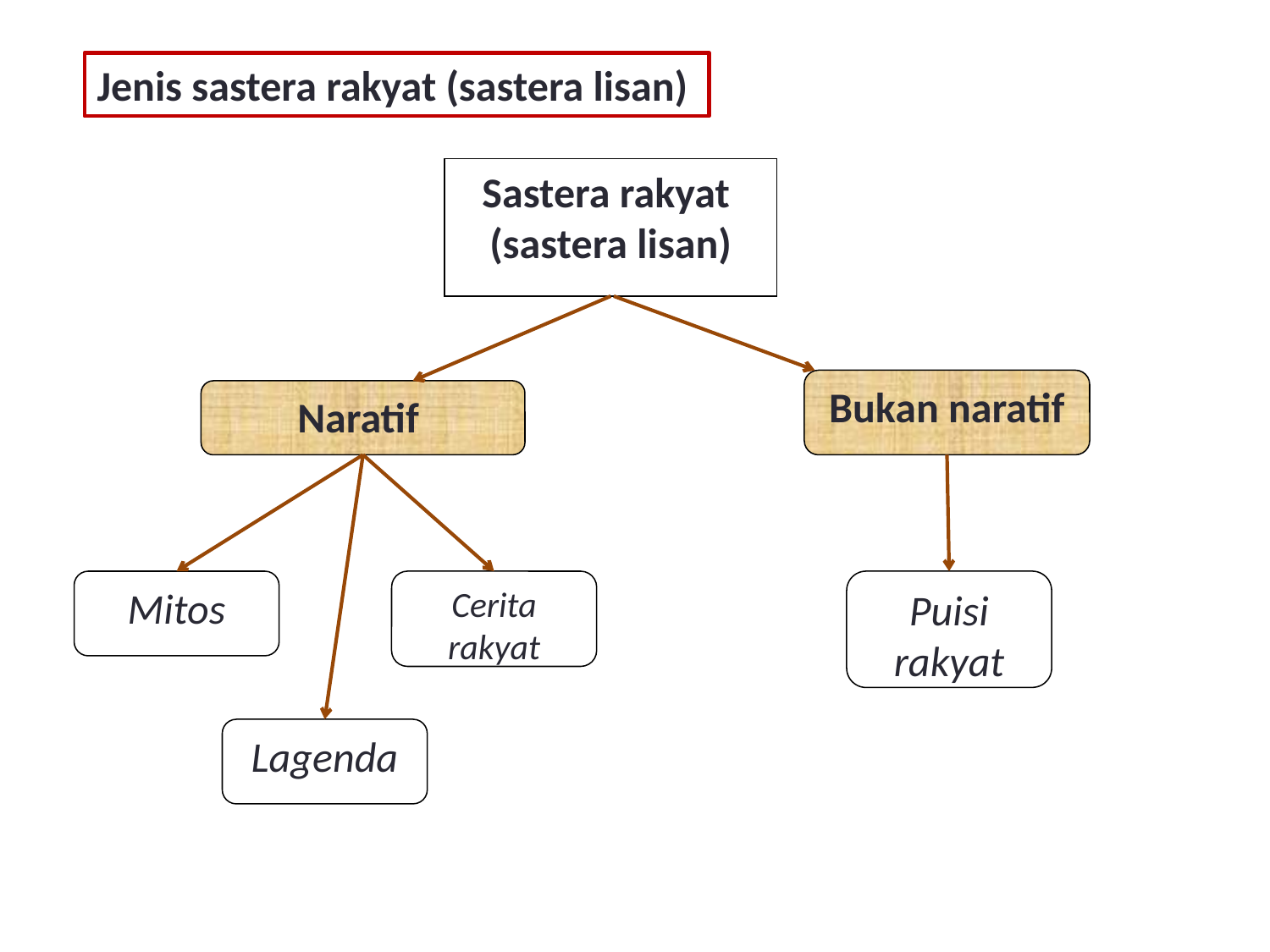

Jenis sastera rakyat (sastera lisan)
Sastera rakyat  (sastera lisan)
Bukan naratif
Naratif
Mitos
Cerita rakyat
Puisi rakyat
Lagenda